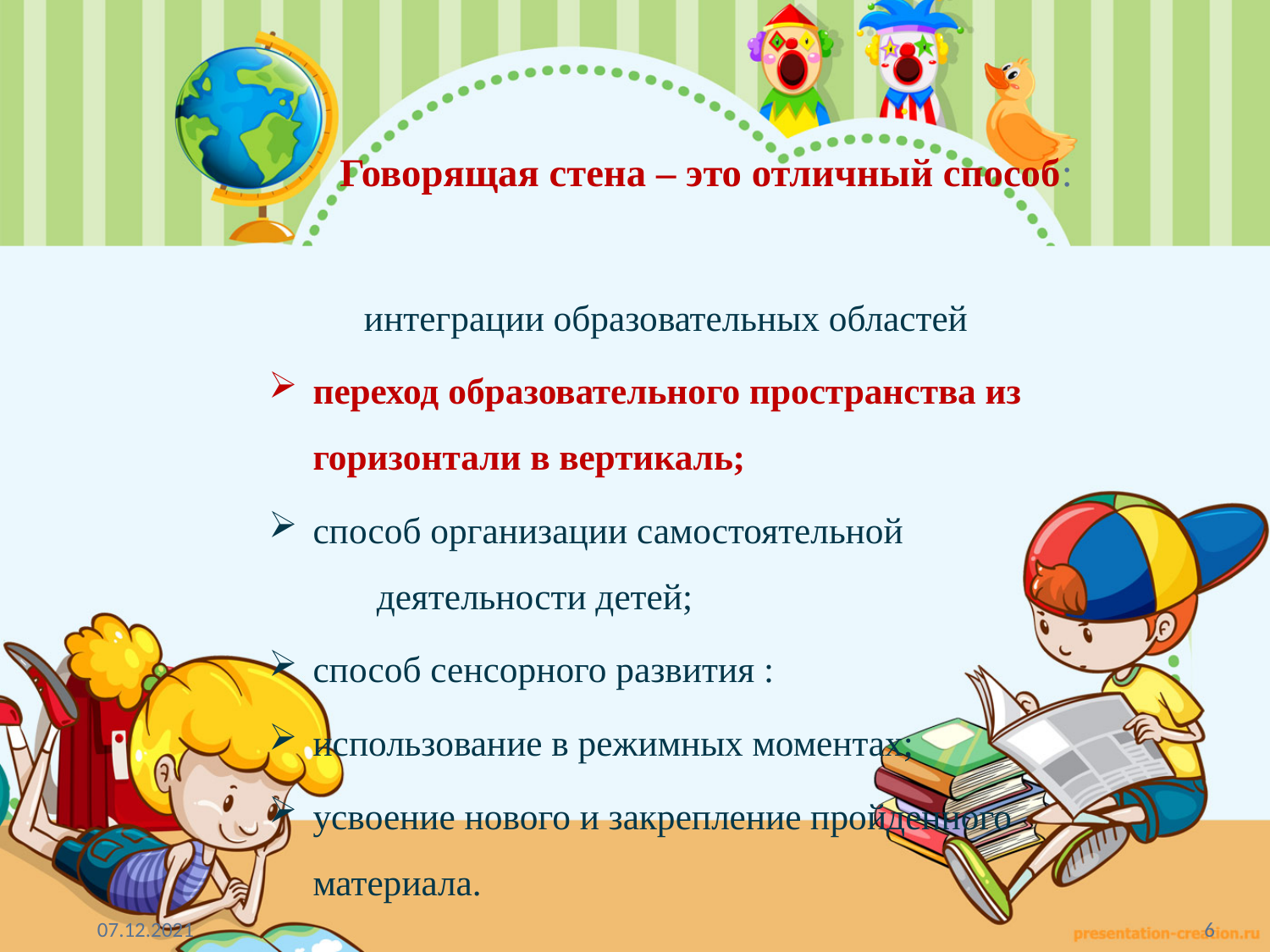

# Говорящая стена – это отличный способ:
интеграции образовательных областей
переход образовательного пространства из горизонтали в вертикаль;
способ организации самостоятельной                         деятельности детей;
способ сенсорного развития :
использование в режимных моментах;
усвоение нового и закрепление пройденного материала.